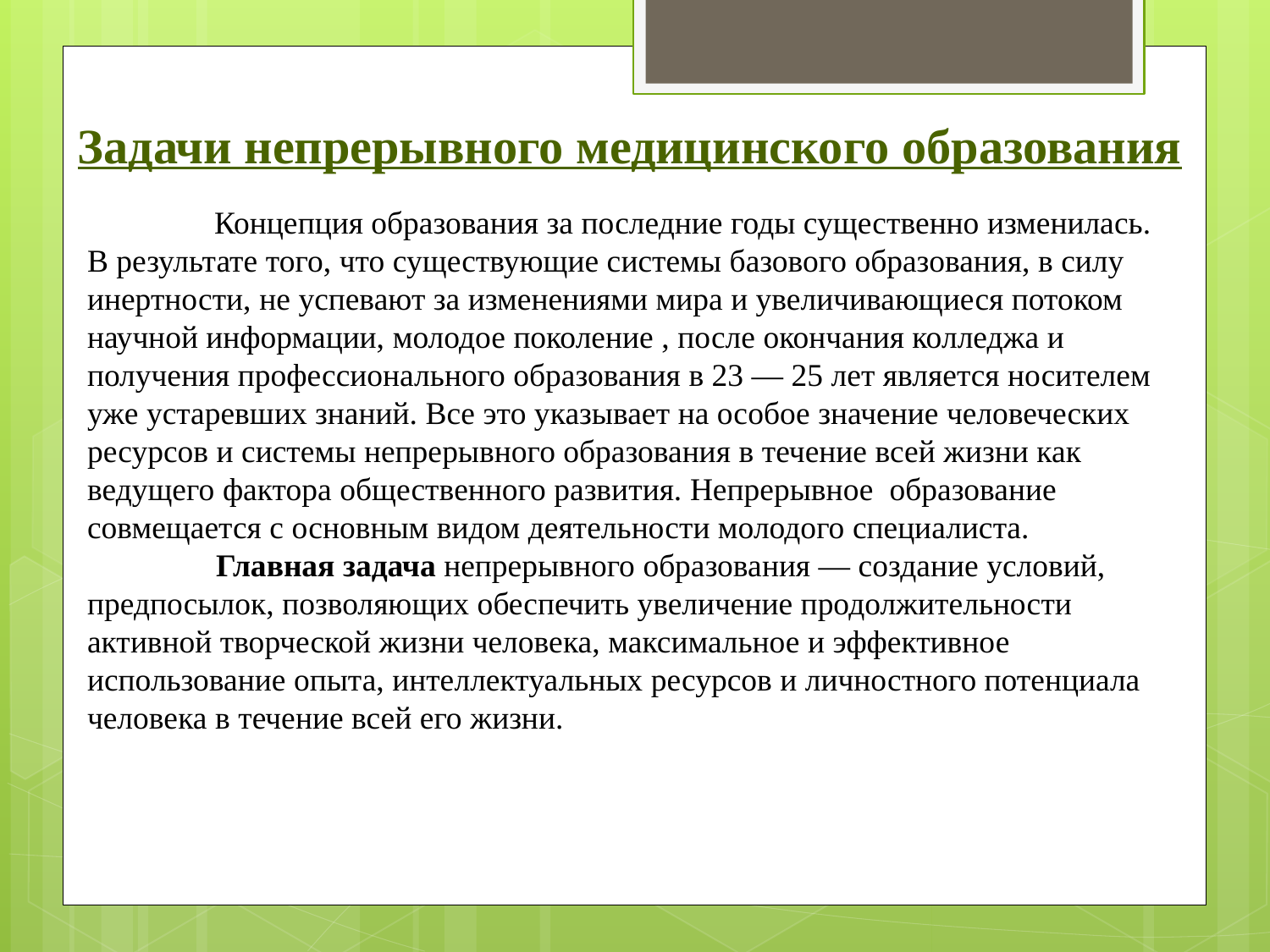

# Задачи непрерывного медицинского образования
	Концепция образования за последние годы существенно изменилась. В результате того, что существующие системы базового образования, в силу инертности, не успевают за изменениями мира и увеличивающиеся потоком научной информации, молодое поколение , после окончания колледжа и получения профессионального образования в 23 — 25 лет является носителем уже устаревших знаний. Все это указывает на особое значение человеческих ресурсов и системы непрерывного образования в течение всей жизни как ведущего фактора общественного развития. Непрерывное  образование совмещается с основным видом деятельности молодого специалиста.
                Главная задача непрерывного образования — создание условий, предпосылок, позволяющих обеспечить увеличение продолжительности активной творческой жизни человека, максимальное и эффективное использование опыта, интеллектуальных ресурсов и личностного потенциала человека в течение всей его жизни.